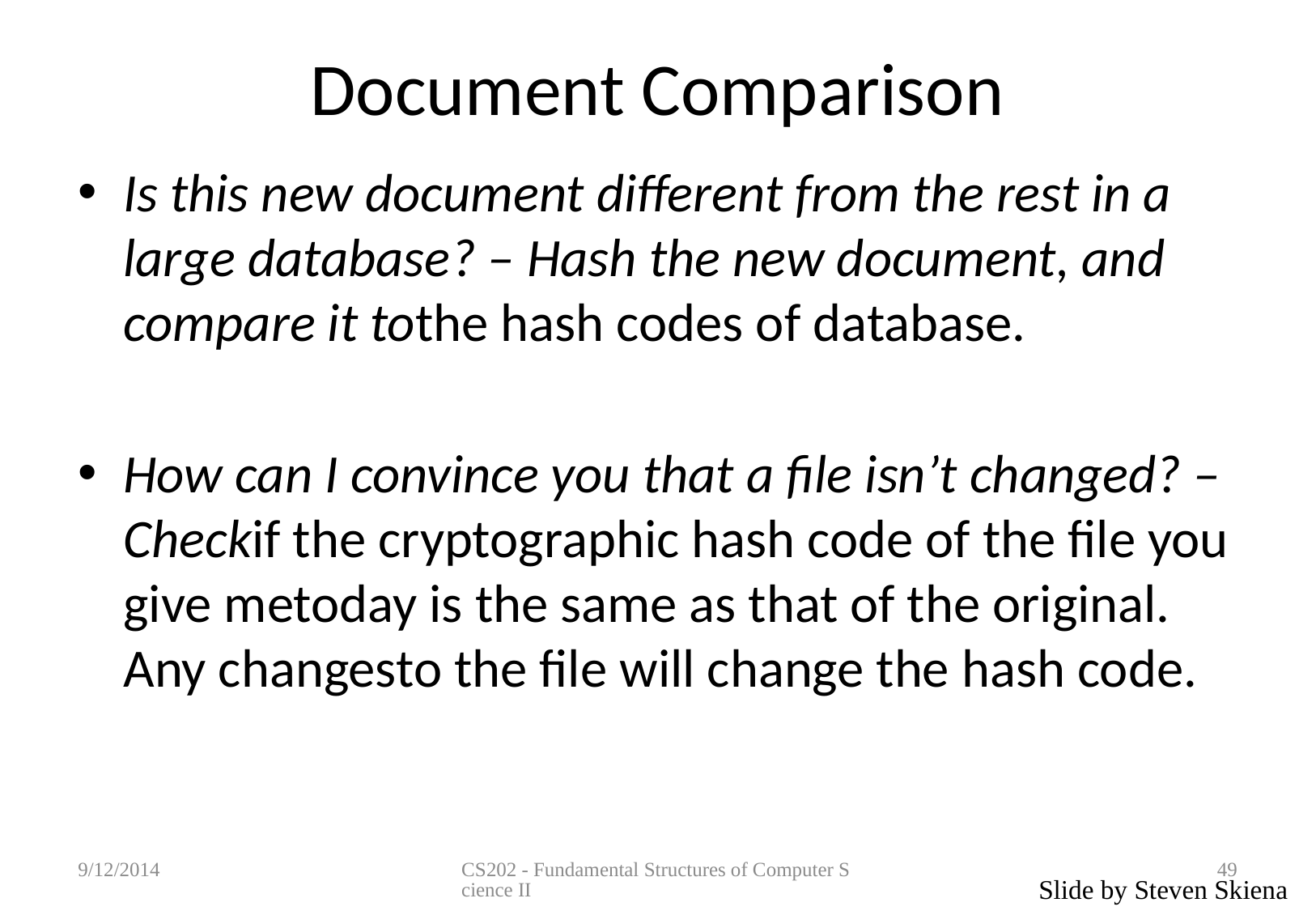

# Document Comparison
Is this new document different from the rest in a large database? – Hash the new document, and compare it tothe hash codes of database.

How can I convince you that a file isn’t changed? – Checkif the cryptographic hash code of the file you give metoday is the same as that of the original. Any changesto the file will change the hash code.

9/12/2014
CS202 - Fundamental Structures of Computer Science II
49
Slide by Steven Skiena